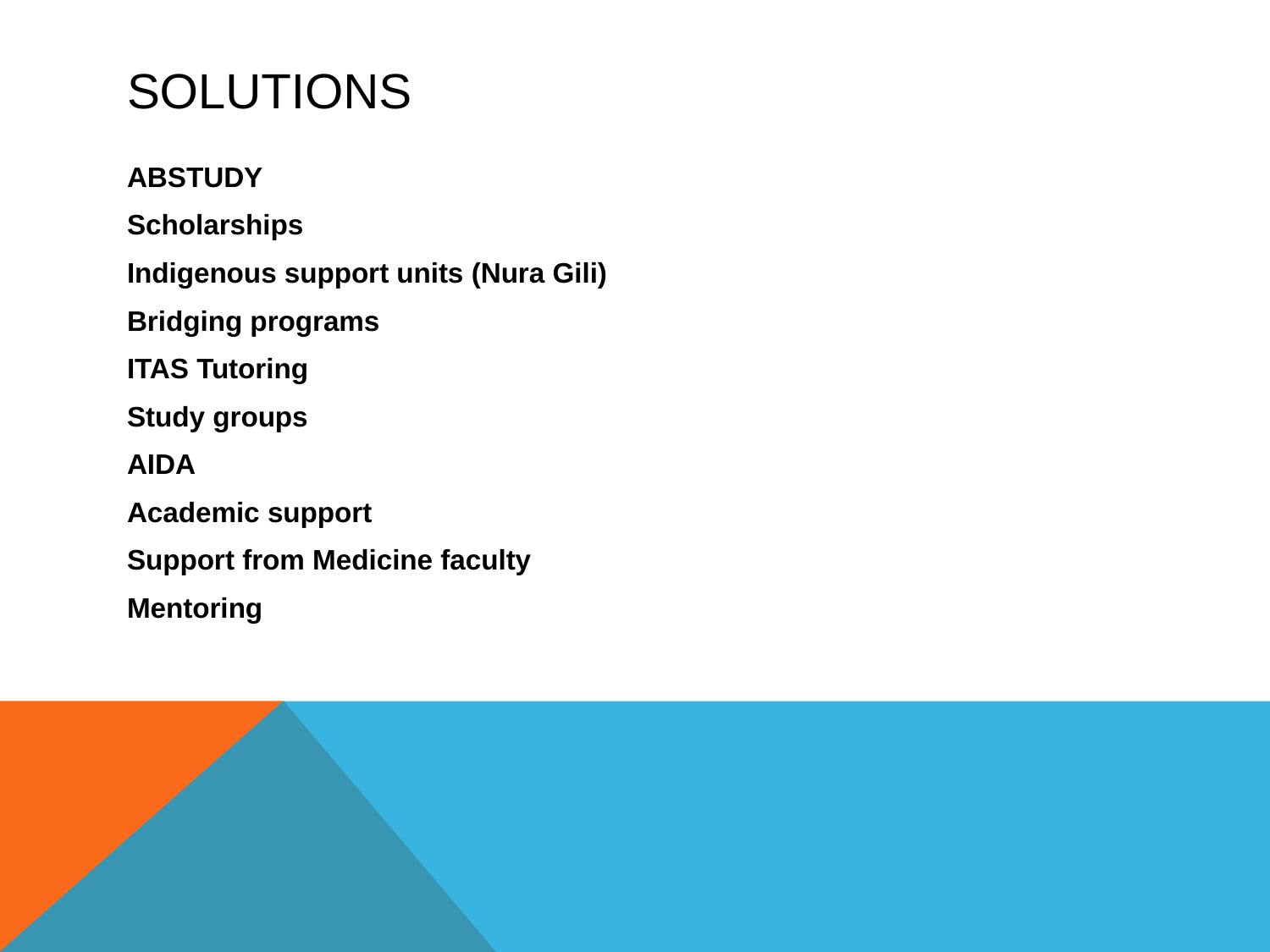

# Solutions
ABSTUDY
Scholarships
Indigenous support units (Nura Gili)
Bridging programs
ITAS Tutoring
Study groups
AIDA
Academic support
Support from Medicine faculty
Mentoring